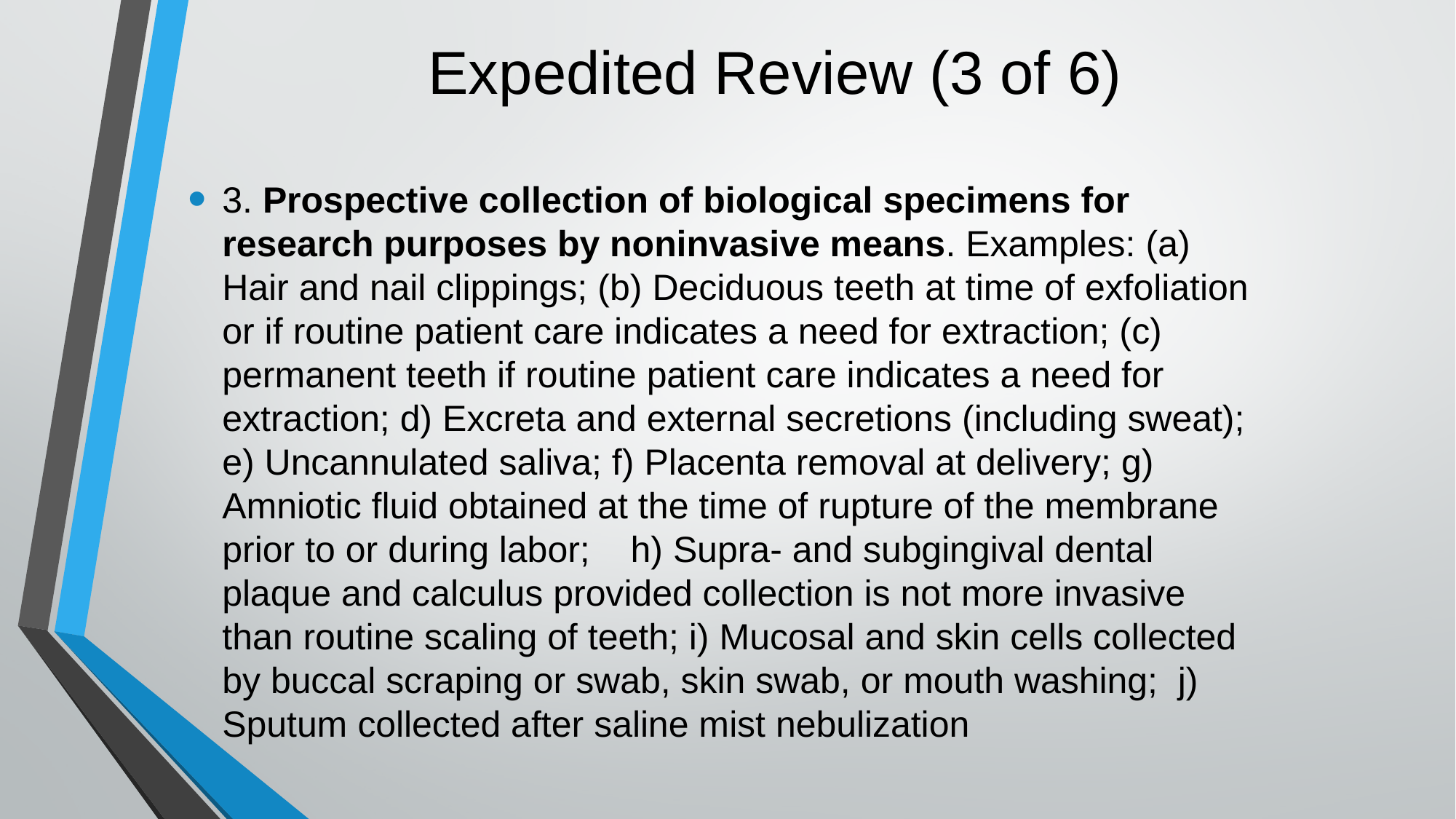

# Expedited Review (3 of 6)
3. Prospective collection of biological specimens for research purposes by noninvasive means. Examples: (a) Hair and nail clippings; (b) Deciduous teeth at time of exfoliation or if routine patient care indicates a need for extraction; (c) permanent teeth if routine patient care indicates a need for extraction; d) Excreta and external secretions (including sweat); e) Uncannulated saliva; f) Placenta removal at delivery; g) Amniotic fluid obtained at the time of rupture of the membrane prior to or during labor;    h) Supra- and subgingival dental plaque and calculus provided collection is not more invasive than routine scaling of teeth; i) Mucosal and skin cells collected by buccal scraping or swab, skin swab, or mouth washing;  j) Sputum collected after saline mist nebulization